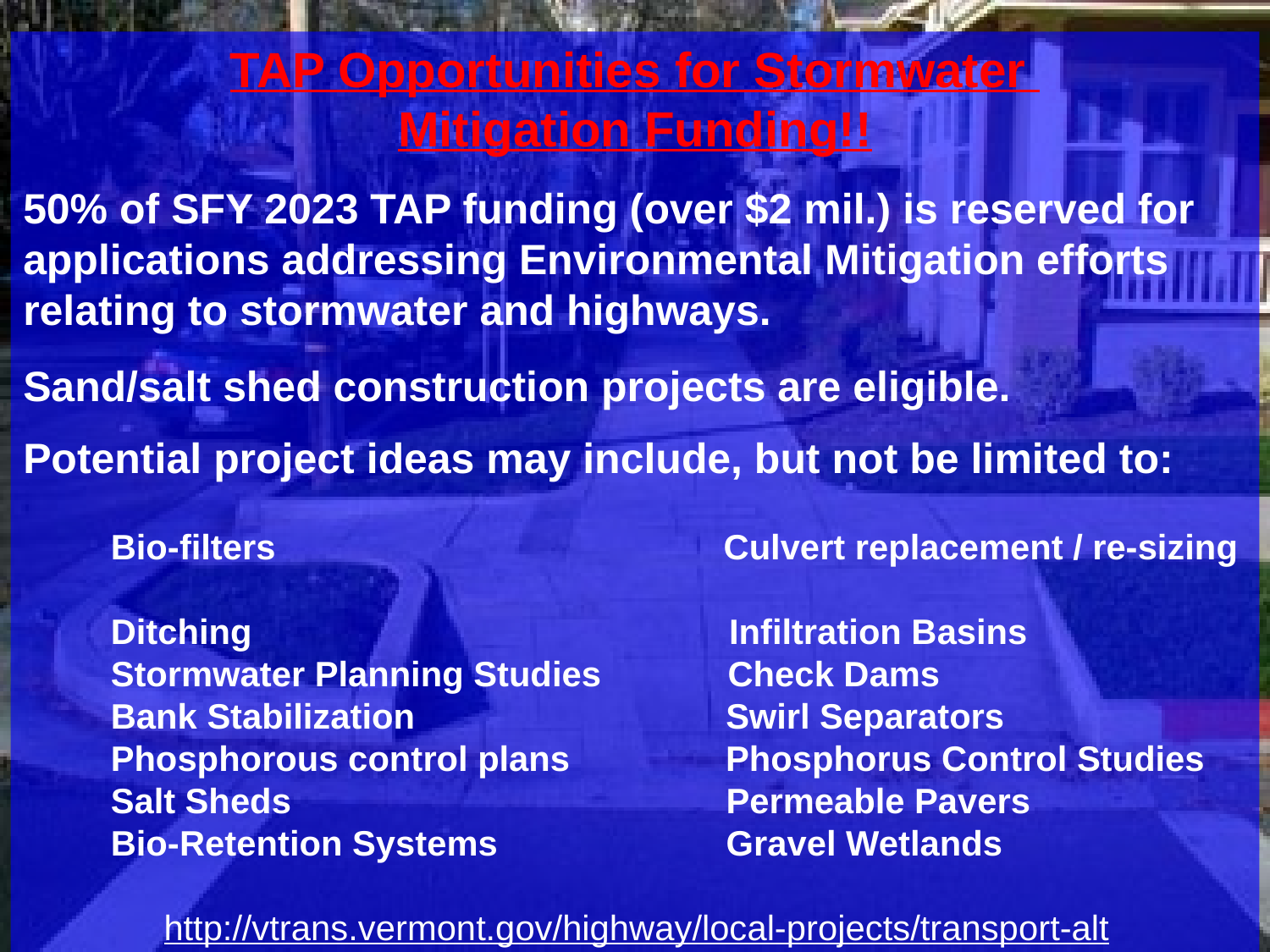

TAP Opportunities for Stormwater
Mitigation Funding!!

50% of SFY 2023 TAP funding (over $2 mil.) is reserved for applications addressing Environmental Mitigation efforts relating to stormwater and highways.

Sand/salt shed construction projects are eligible.

Potential project ideas may include, but not be limited to:

         Bio-filters                                              Culvert replacement / re-sizing
         Ditching                                                 Infiltration Basins
         Stormwater Planning Studies             Check Dams
         Bank Stabilization         	                    Swirl Separators
         Phosphorous control plans                Phosphorus Control Studies
         Salt Sheds  			       Permeable Pavers
         Bio-Retention Systems		       Gravel Wetlands

 http://vtrans.vermont.gov/highway/local-projects/transport-alt